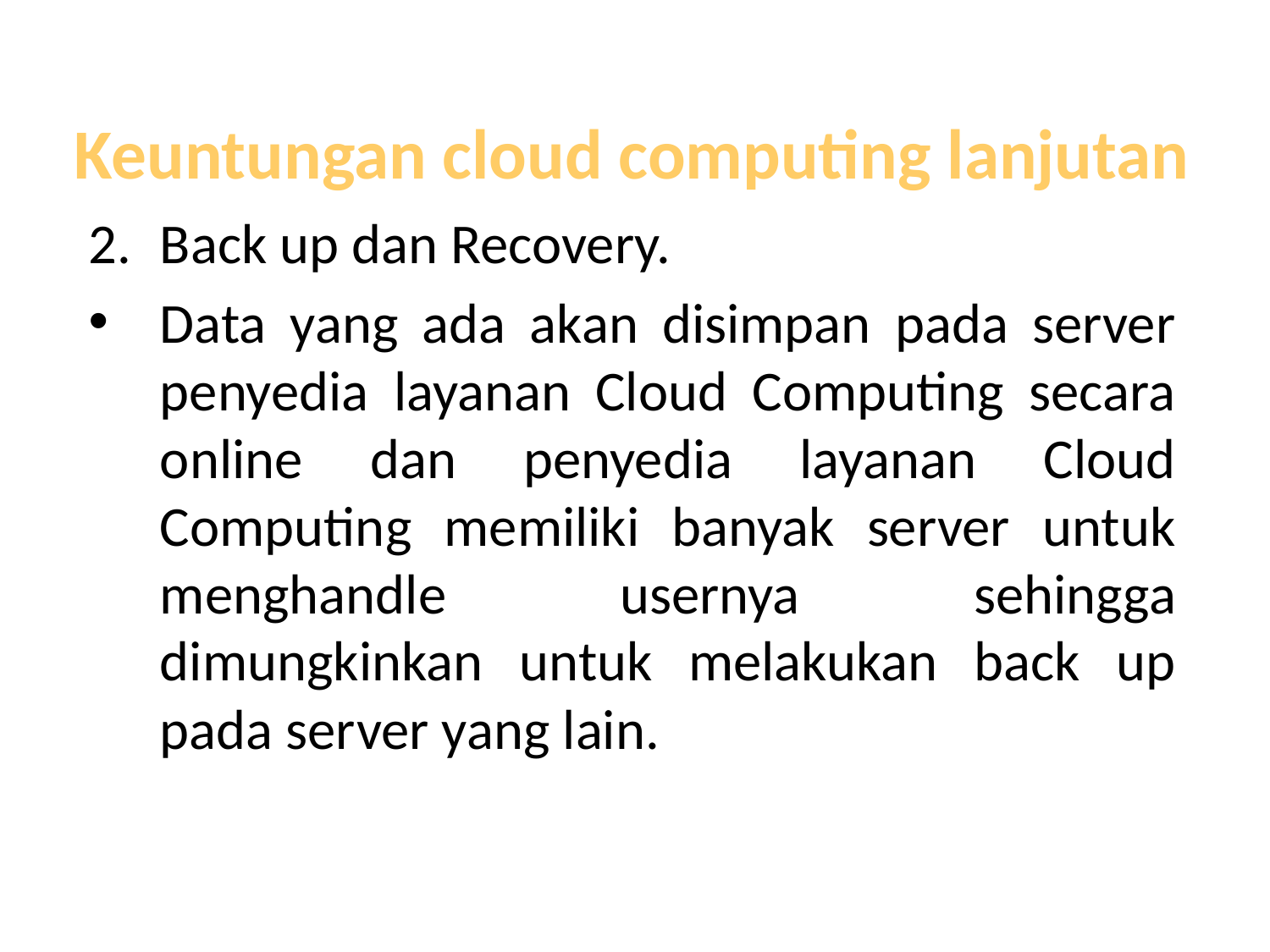

# Keuntungan cloud computing lanjutan
Back up dan Recovery.
Data yang ada akan disimpan pada server penyedia layanan Cloud Computing secara online dan penyedia layanan Cloud Computing memiliki banyak server untuk menghandle usernya sehingga dimungkinkan untuk melakukan back up pada server yang lain.